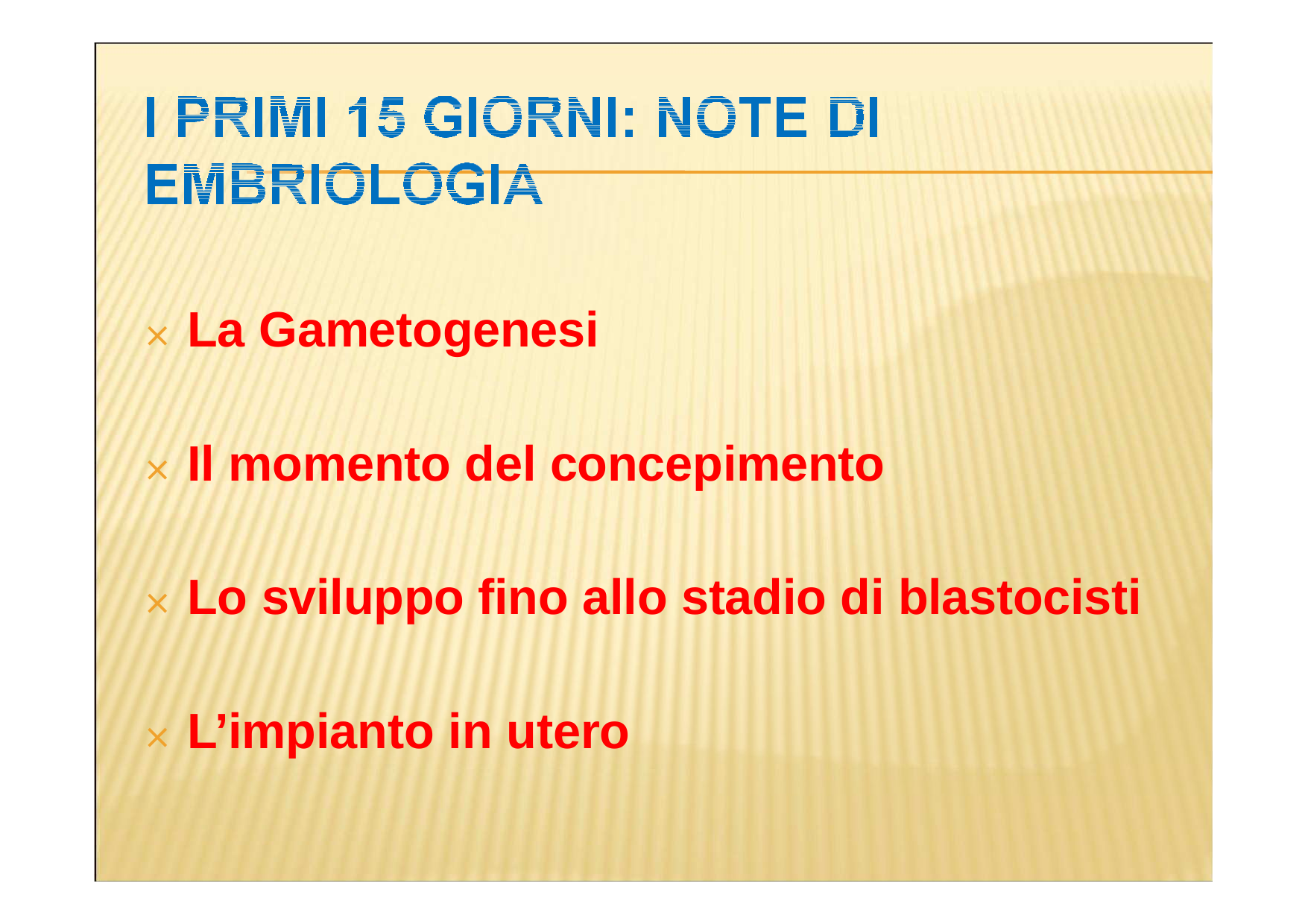

× La Gametogenesi

× Il momento del concepimento

× Lo sviluppo fino allo stadio di blastocisti

× L’impianto in utero